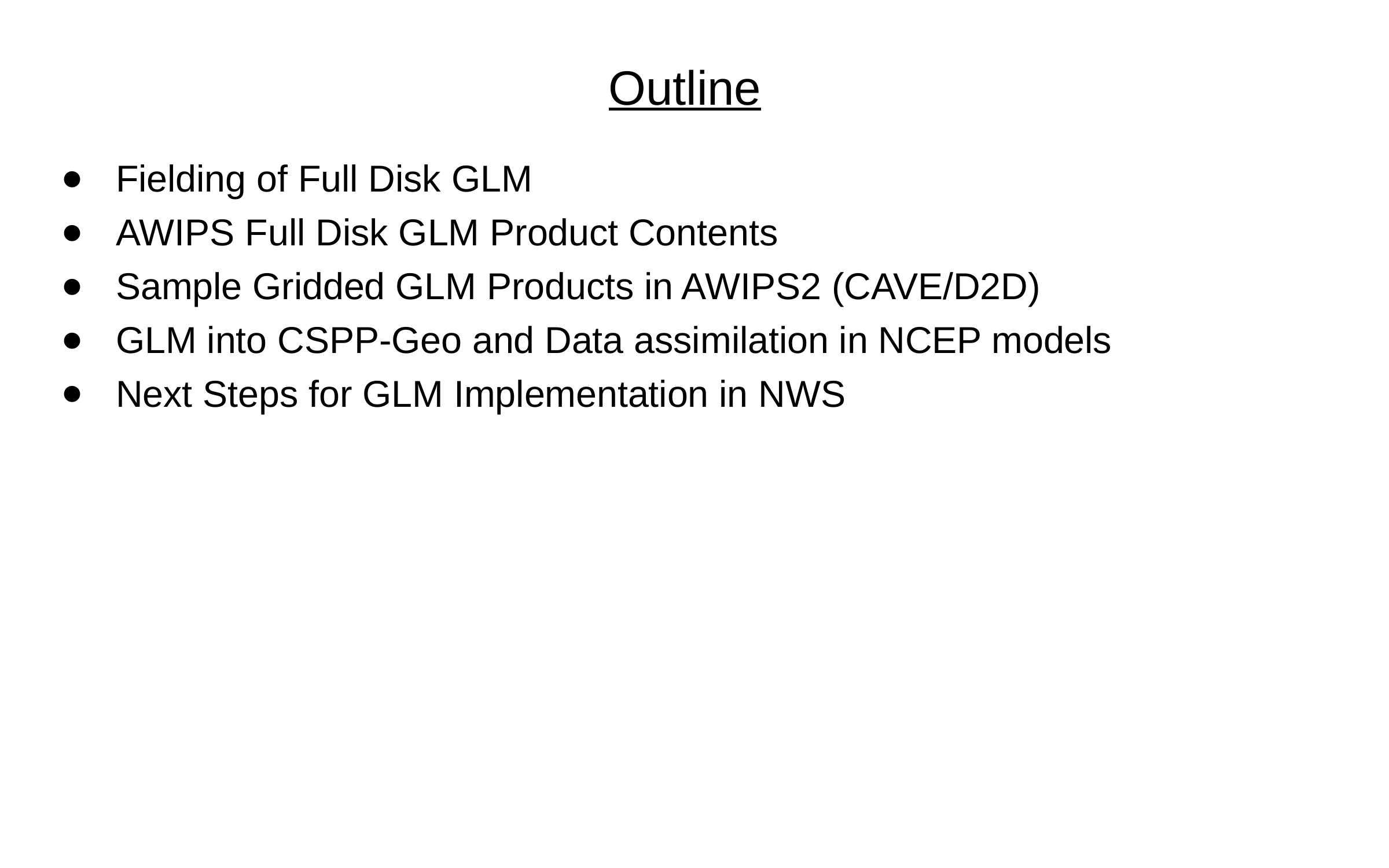

# Outline
Fielding of Full Disk GLM
AWIPS Full Disk GLM Product Contents
Sample Gridded GLM Products in AWIPS2 (CAVE/D2D)
GLM into CSPP-Geo and Data assimilation in NCEP models
Next Steps for GLM Implementation in NWS

2